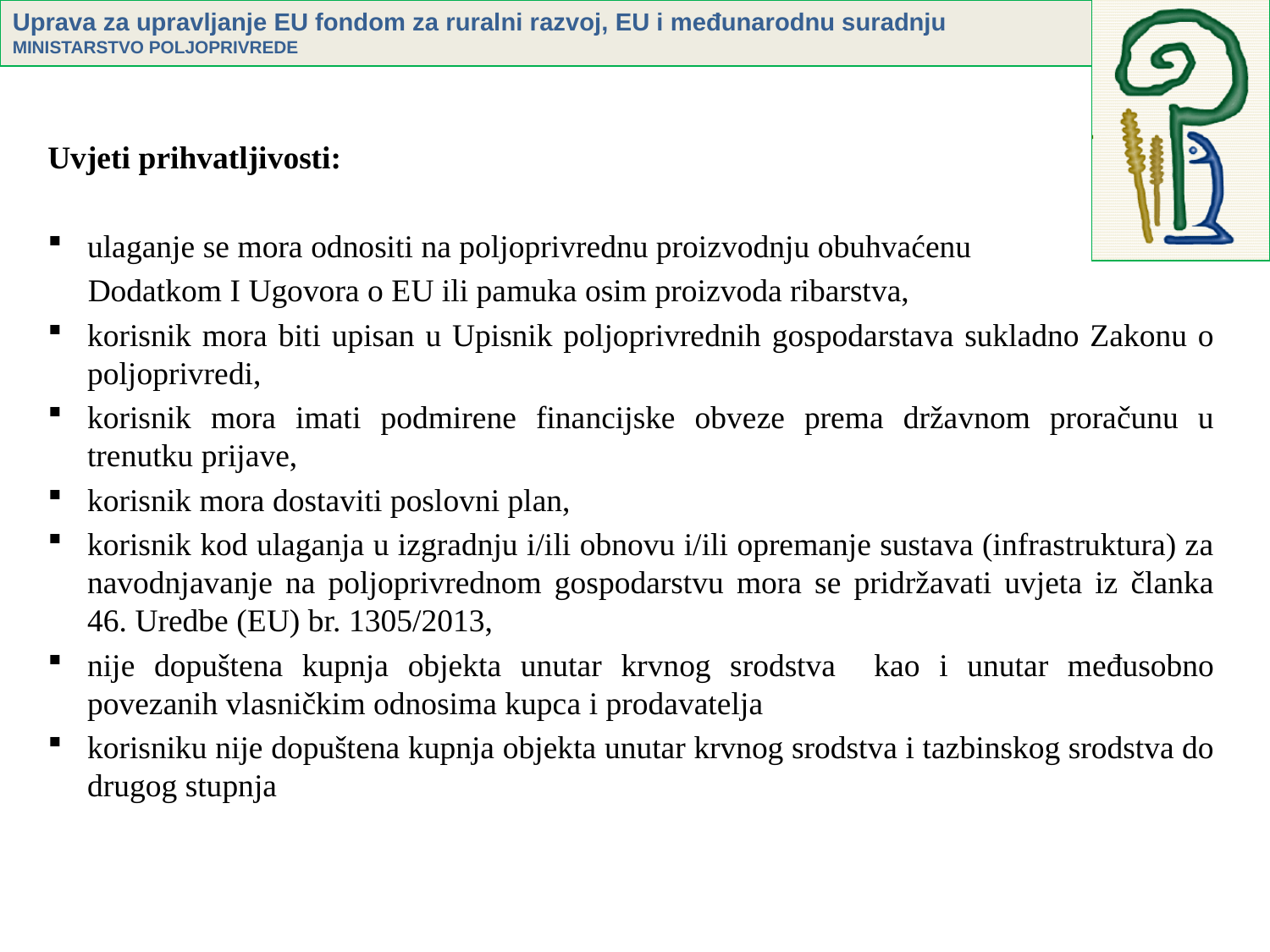

Uvjeti prihvatljivosti:

ulaganje se mora odnositi na poljoprivrednu proizvodnju obuhvaćenu
     Dodatkom I Ugovora o EU ili pamuka osim proizvoda ribarstva,
korisnik mora biti upisan u Upisnik poljoprivrednih gospodarstava sukladno Zakonu o poljoprivredi,
korisnik mora imati podmirene financijske obveze prema državnom proračunu u trenutku prijave,
korisnik mora dostaviti poslovni plan,
korisnik kod ulaganja u izgradnju i/ili obnovu i/ili opremanje sustava (infrastruktura) za navodnjavanje na poljoprivrednom gospodarstvu mora se pridržavati uvjeta iz članka 46. Uredbe (EU) br. 1305/2013,
nije dopuštena kupnja objekta unutar krvnog srodstva  kao i unutar međusobno povezanih vlasničkim odnosima kupca i prodavatelja
korisniku nije dopuštena kupnja objekta unutar krvnog srodstva i tazbinskog srodstva do drugog stupnja